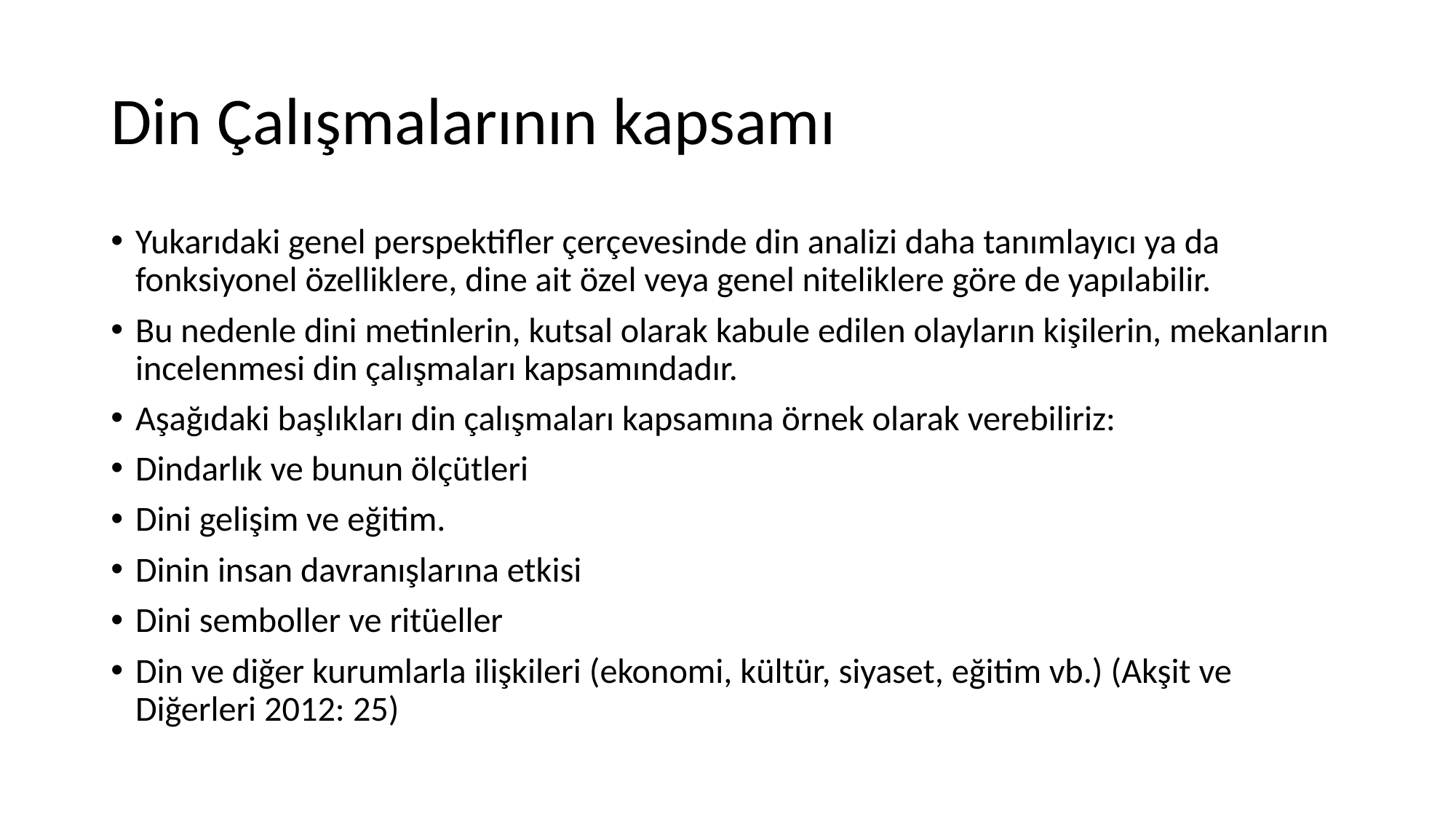

# Din Çalışmalarının kapsamı
Yukarıdaki genel perspektifler çerçevesinde din analizi daha tanımlayıcı ya da fonksiyonel özelliklere, dine ait özel veya genel niteliklere göre de yapılabilir.
Bu nedenle dini metinlerin, kutsal olarak kabule edilen olayların kişilerin, mekanların incelenmesi din çalışmaları kapsamındadır.
Aşağıdaki başlıkları din çalışmaları kapsamına örnek olarak verebiliriz:
Dindarlık ve bunun ölçütleri
Dini gelişim ve eğitim.
Dinin insan davranışlarına etkisi
Dini semboller ve ritüeller
Din ve diğer kurumlarla ilişkileri (ekonomi, kültür, siyaset, eğitim vb.) (Akşit ve Diğerleri 2012: 25)